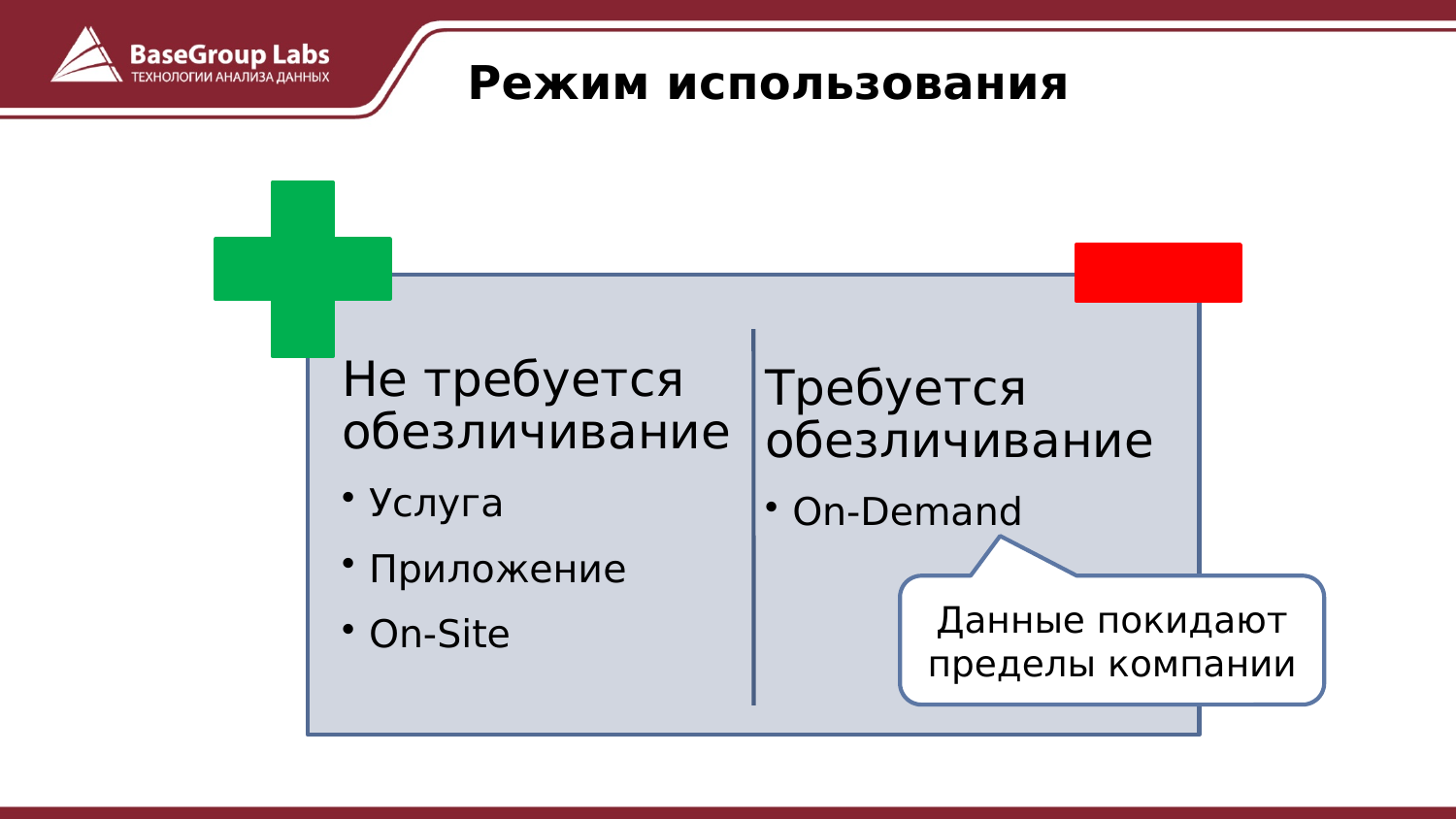

# Режим использования
Не требуется обезличивание
Услуга
Приложение
On-Site
Требуется обезличивание
On-Demand
Данные покидают пределы компании